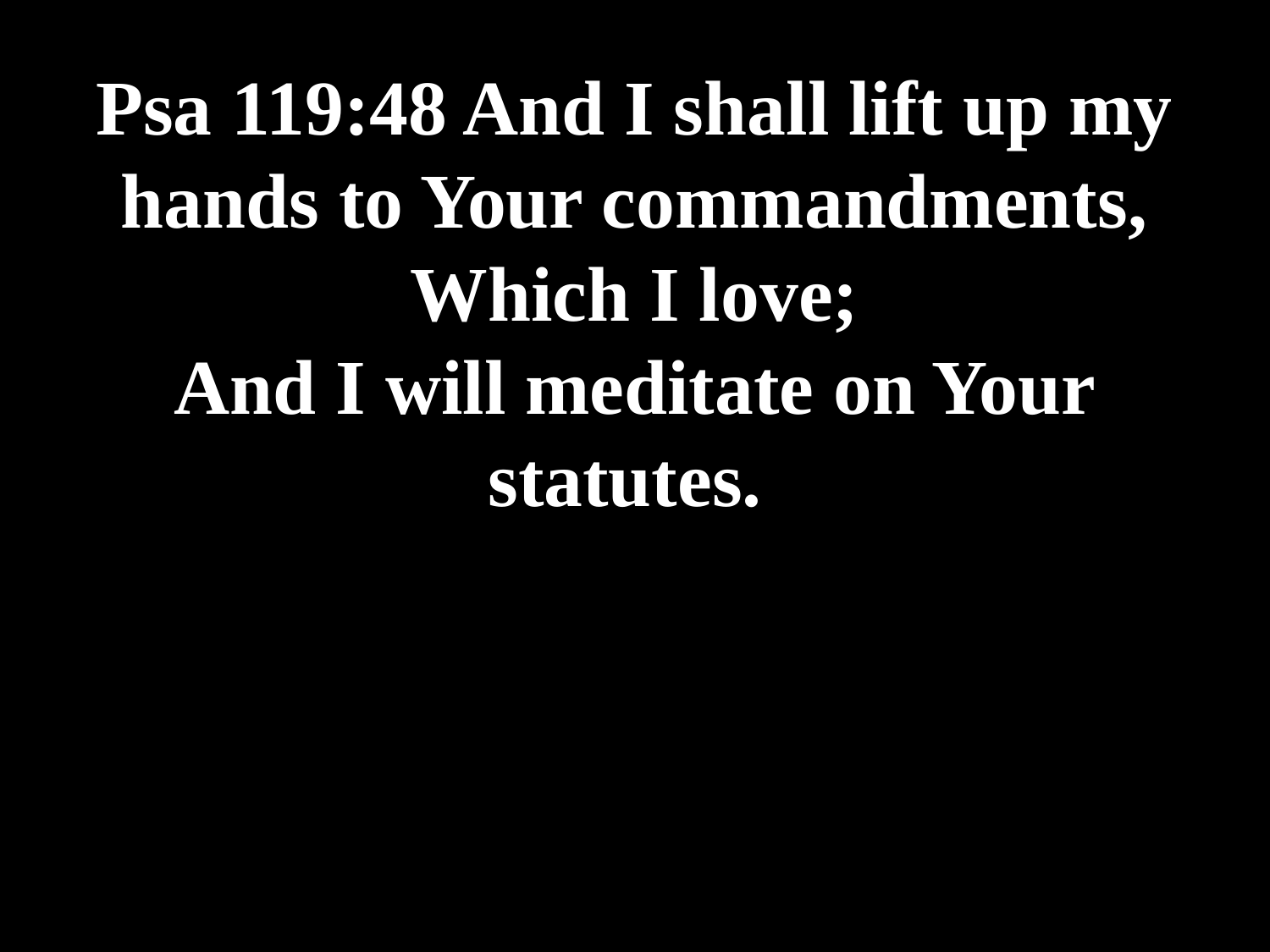

# Psa 119:48 And I shall lift up my hands to Your commandments, Which I love; And I will meditate on Your statutes.